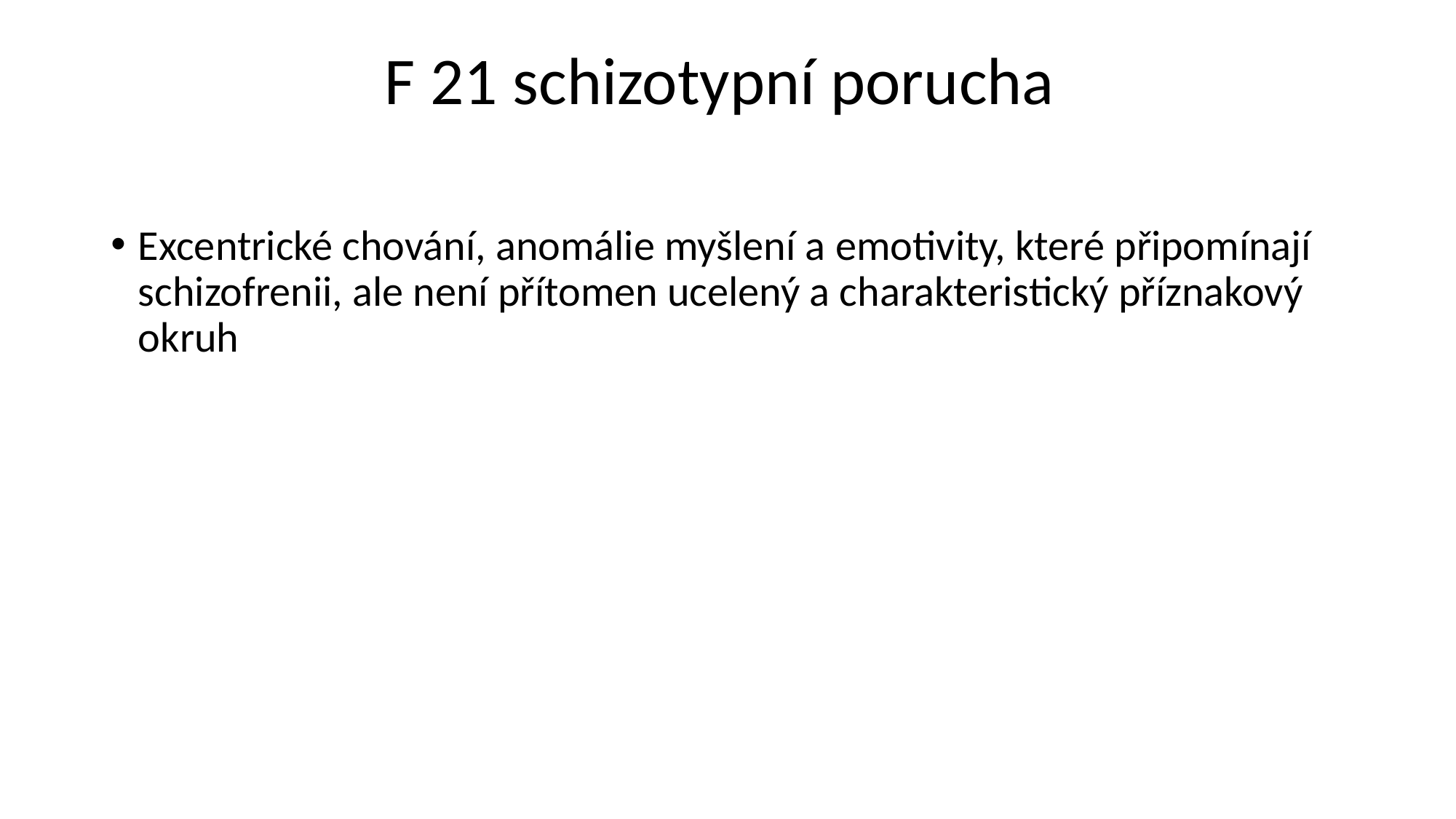

# F 21 schizotypní porucha
Excentrické chování, anomálie myšlení a emotivity, které připomínají schizofrenii, ale není přítomen ucelený a charakteristický příznakový okruh